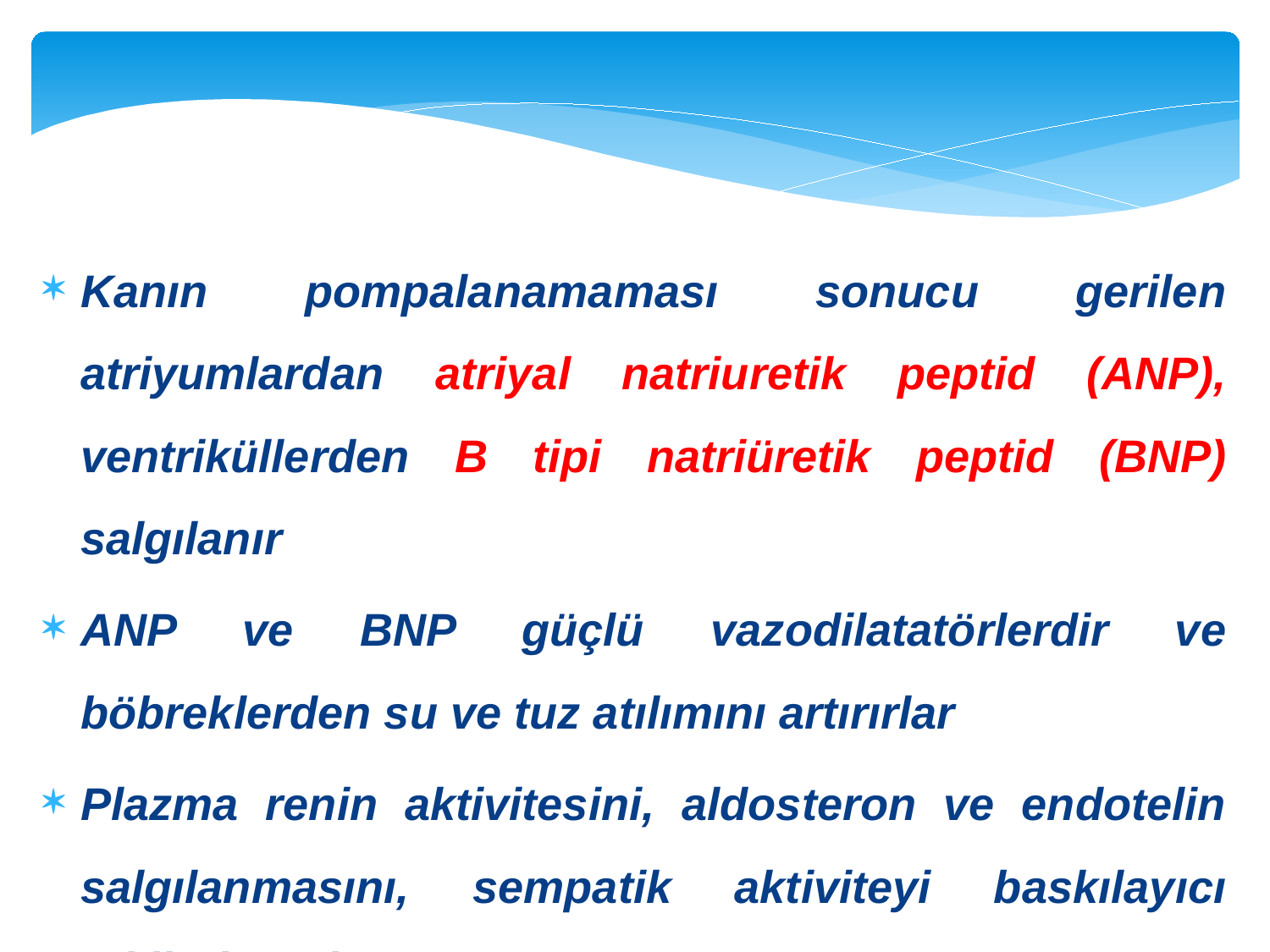

Kanın pompalanamaması sonucu gerilen atriyumlardan atriyal natriuretik peptid (ANP), ventriküllerden B tipi natriüretik peptid (BNP) salgılanır
ANP ve BNP güçlü vazodilatatörlerdir ve böbreklerden su ve tuz atılımını artırırlar
Plazma renin aktivitesini, aldosteron ve endotelin salgılanmasını, sempatik aktiviteyi baskılayıcı etkileri vardır
Böylece kısır döngü kırılmaya çalışılır